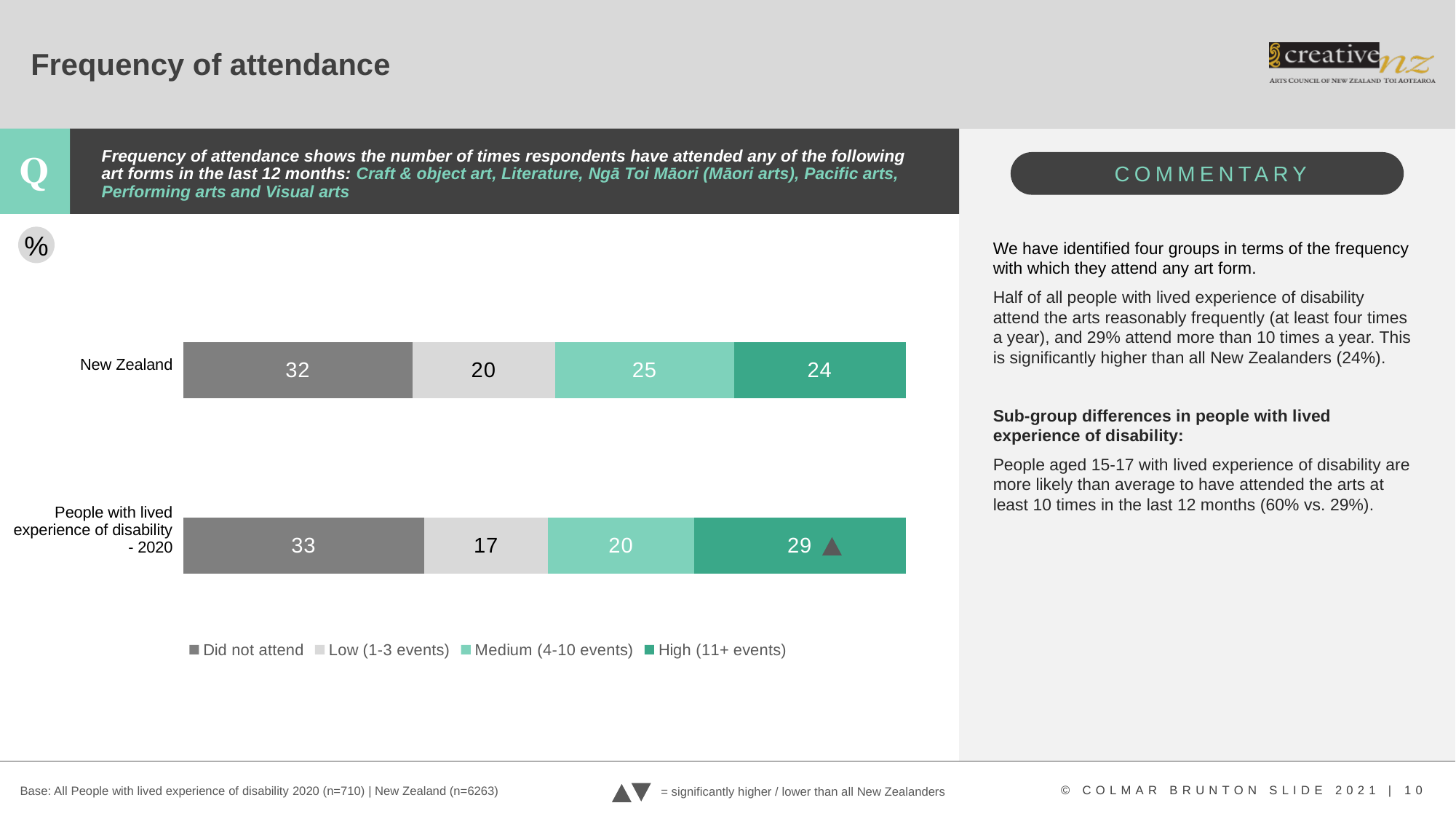

# Frequency of attendance
Frequency of attendance shows the number of times respondents have attended any of the following art forms in the last 12 months: Craft & object art, Literature, Ngā Toi Māori (Māori arts), Pacific arts, Performing arts and Visual arts

### Chart

| Category | Did not attend | Low (1-3 events) | Medium (4-10 events) | High (11+ events) |
|---|---|---|---|---|
| People with the lived experience of disability - 2020 | 33.0 | 17.0 | 20.0 | 29.0 |
| New Zealand | 32.0 | 20.0 | 25.0 | 24.0 |
%
We have identified four groups in terms of the frequency with which they attend any art form.
Half of all people with lived experience of disability attend the arts reasonably frequently (at least four times a year), and 29% attend more than 10 times a year. This is significantly higher than all New Zealanders (24%).

Sub-group differences in people with lived experience of disability:
People aged 15-17 with lived experience of disability are more likely than average to have attended the arts at least 10 times in the last 12 months (60% vs. 29%).
| New Zealand |
| --- |
| People with lived experience of disability - 2020 |

Base: All People with lived experience of disability 2020 (n=710) | New Zealand (n=6263)
= significantly higher / lower than all New Zealanders